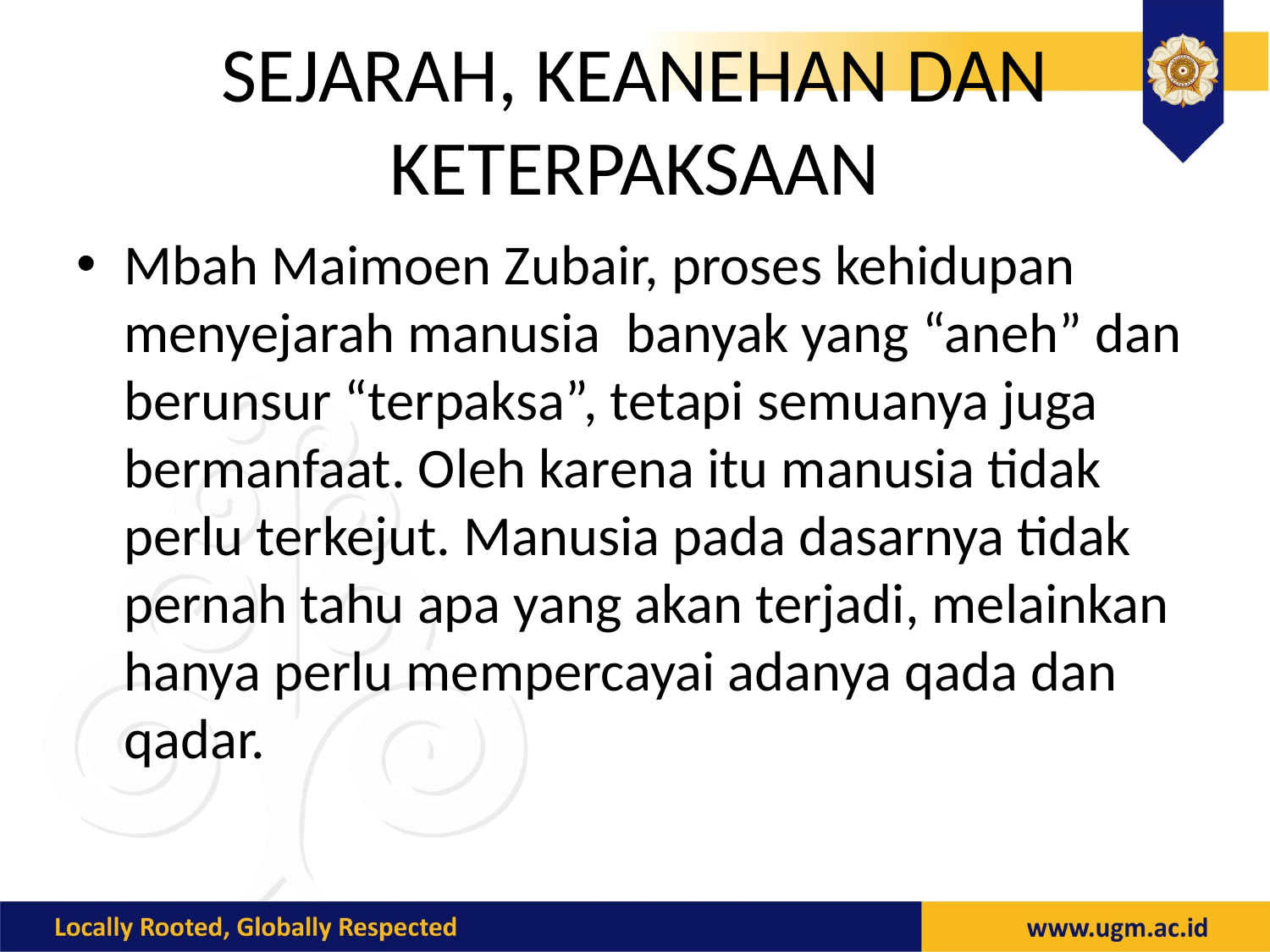

# SEJARAH, KEANEHAN DAN KETERPAKSAAN
Mbah Maimoen Zubair, proses kehidupan menyejarah manusia  banyak yang “aneh” dan berunsur “terpaksa”, tetapi semuanya juga bermanfaat. Oleh karena itu manusia tidak perlu terkejut. Manusia pada dasarnya tidak pernah tahu apa yang akan terjadi, melainkan hanya perlu mempercayai adanya qada dan qadar.